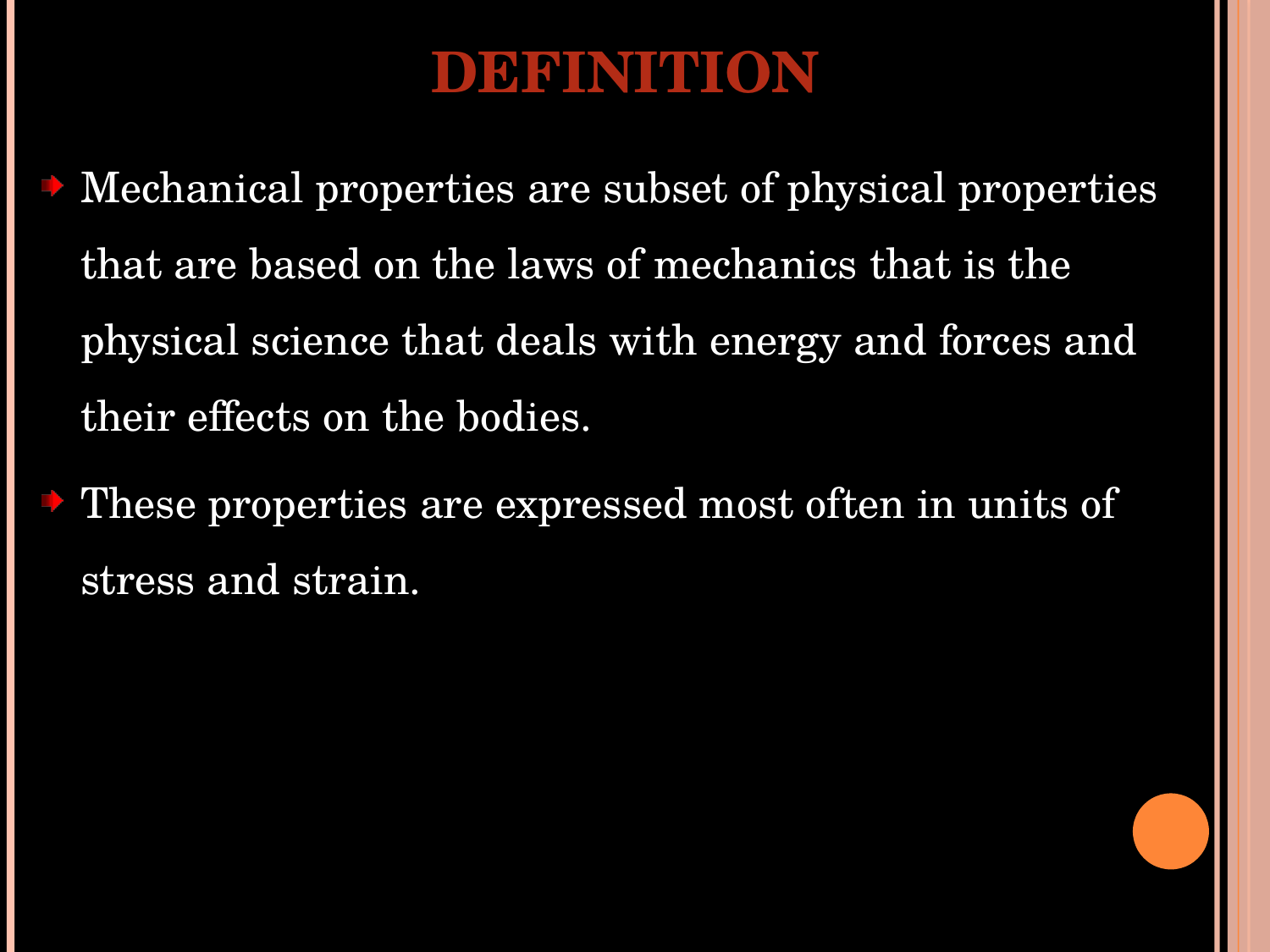

DEFINITION
Mechanical properties are subset of physical properties that are based on the laws of mechanics that is the physical science that deals with energy and forces and their effects on the bodies.
These properties are expressed most often in units of stress and strain.